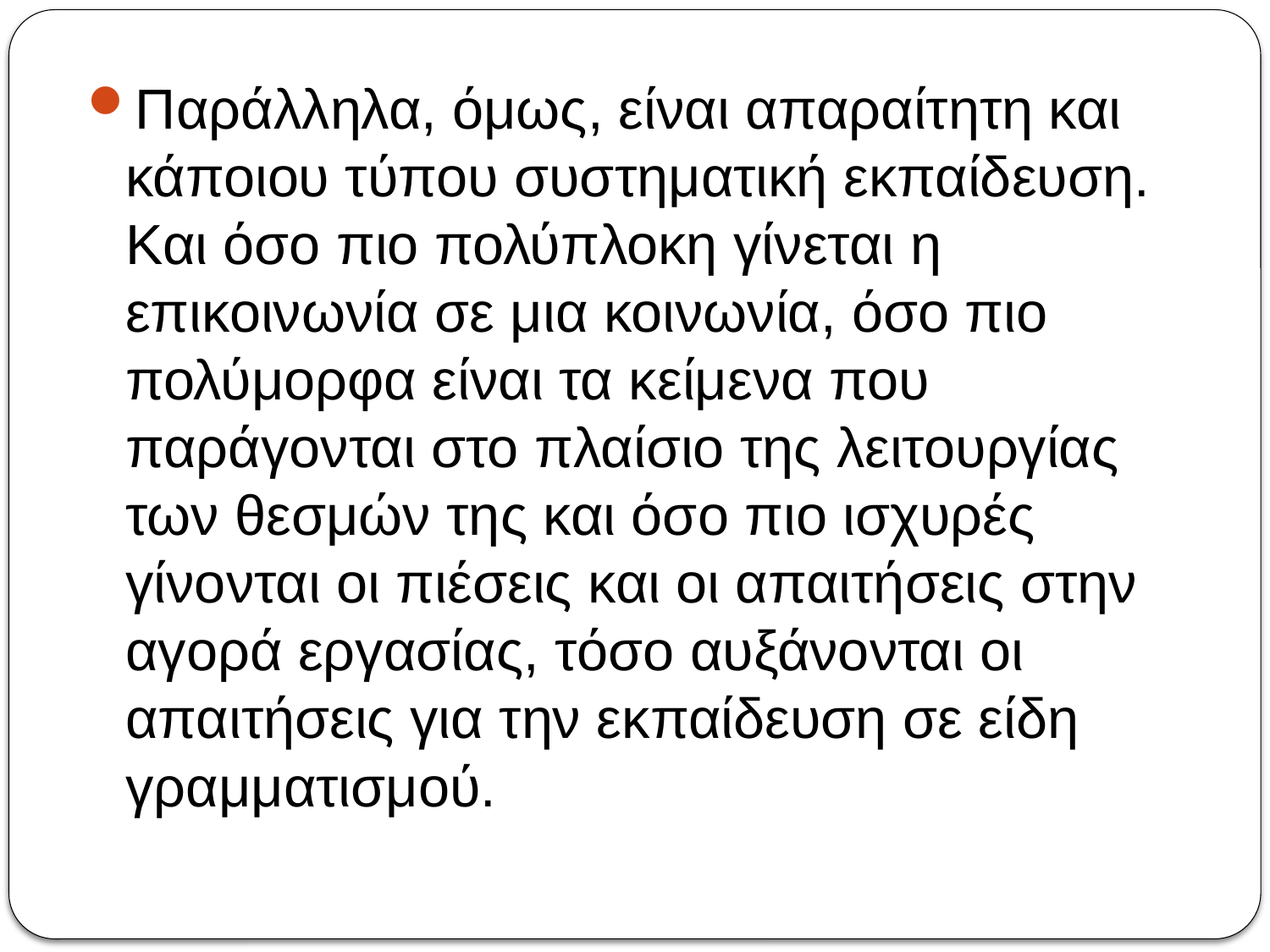

Παράλληλα, όμως, είναι απαραίτητη και κάποιου τύπου συστηματική εκπαίδευση. Και όσο πιο πολύπλοκη γίνεται η επικοινωνία σε μια κοινωνία, όσο πιο πολύμορφα είναι τα κείμενα που παράγονται στο πλαίσιο της λειτουργίας των θεσμών της και όσο πιο ισχυρές γίνονται οι πιέσεις και οι απαιτήσεις στην αγορά εργασίας, τόσο αυξάνονται οι απαιτήσεις για την εκπαίδευση σε είδη γραμματισμού.